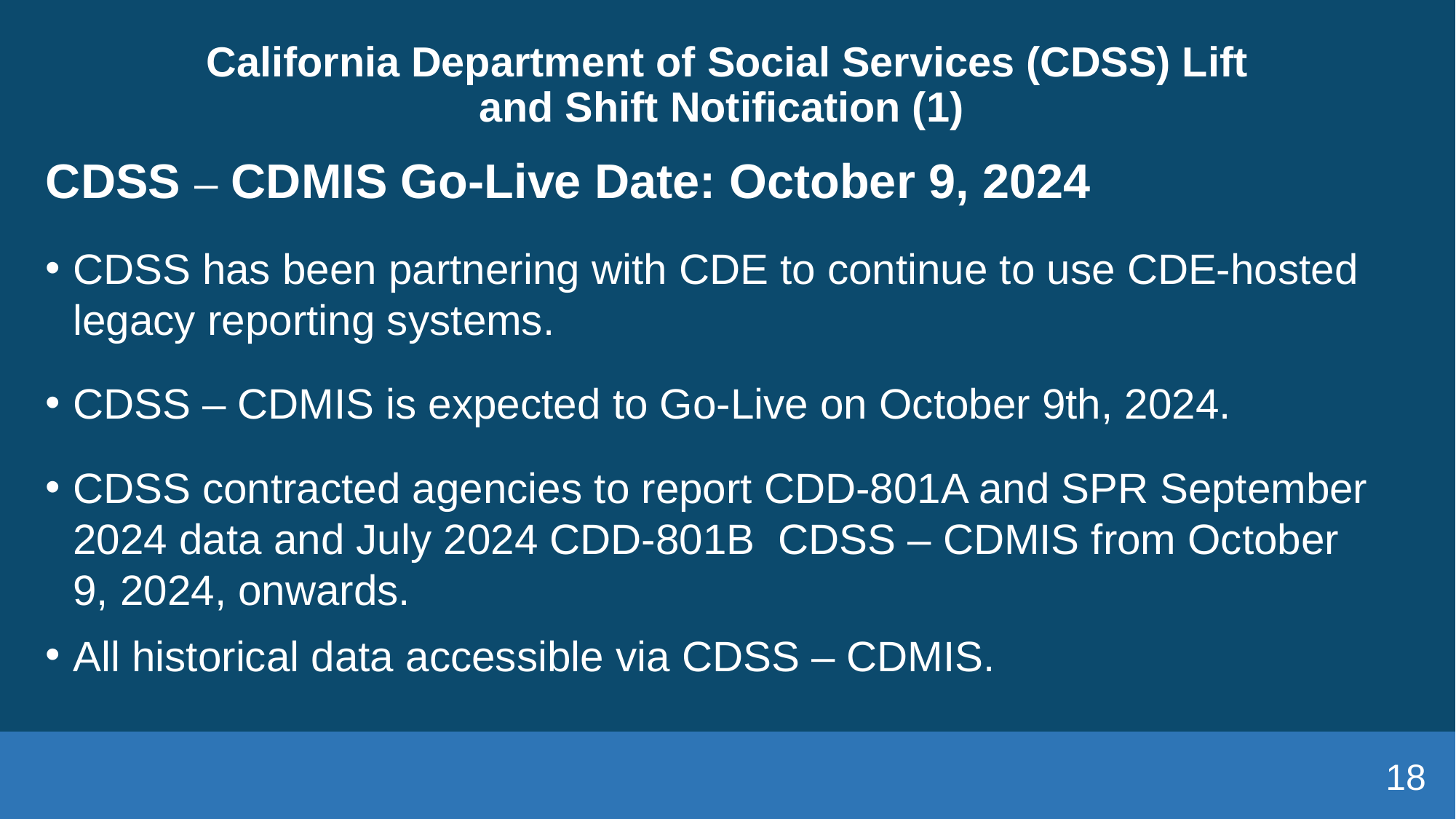

# California Department of Social Services (CDSS) Lift and Shift Notification (1)
CDSS – CDMIS Go-Live Date: October 9, 2024
CDSS has been partnering with CDE to continue to use CDE-hosted legacy reporting systems.
CDSS – CDMIS is expected to Go-Live on October 9th, 2024.
CDSS contracted agencies to report CDD-801A and SPR September 2024 data and July 2024 CDD-801B  CDSS – CDMIS from October 9, 2024, onwards.
All historical data accessible via CDSS – CDMIS.
18